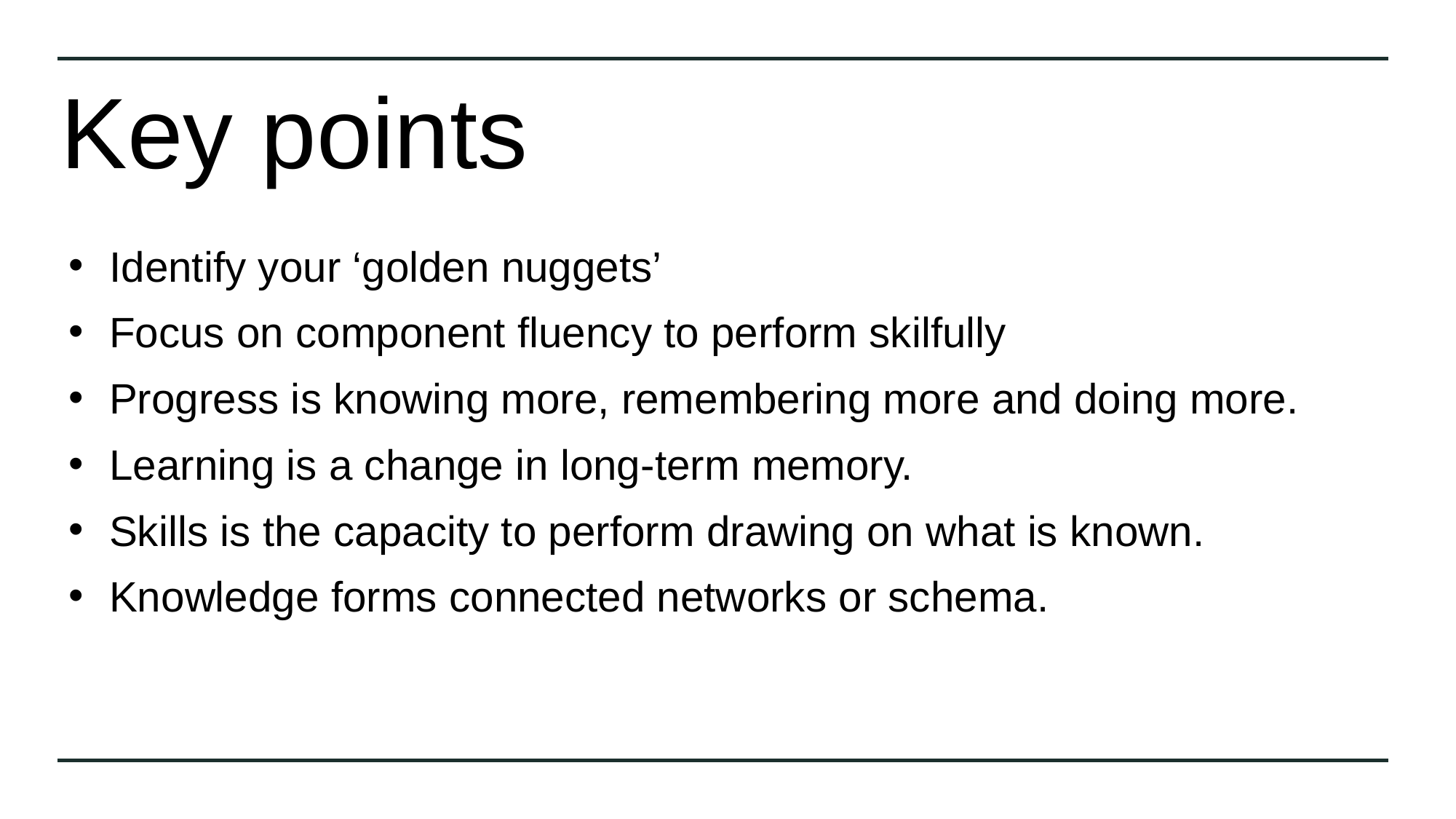

# Key points
Identify your ‘golden nuggets’
Focus on component fluency to perform skilfully
Progress is knowing more, remembering more and doing more.
Learning is a change in long-term memory.
Skills is the capacity to perform drawing on what is known.
Knowledge forms connected networks or schema.